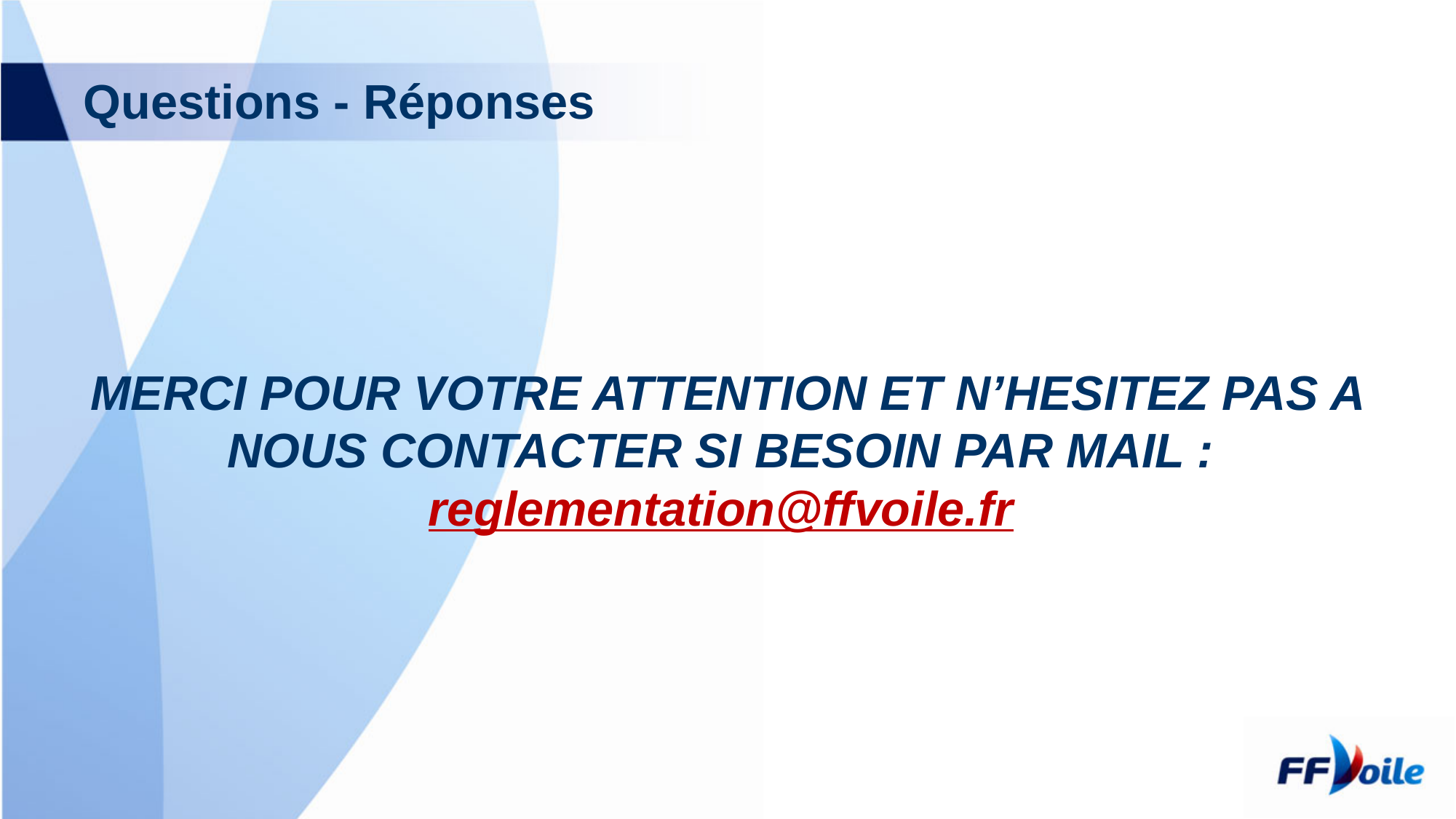

# Questions - Réponses

MERCI POUR VOTRE ATTENTION ET N’HESITEZ PAS A NOUS CONTACTER SI BESOIN PAR MAIL : reglementation@ffvoile.fr